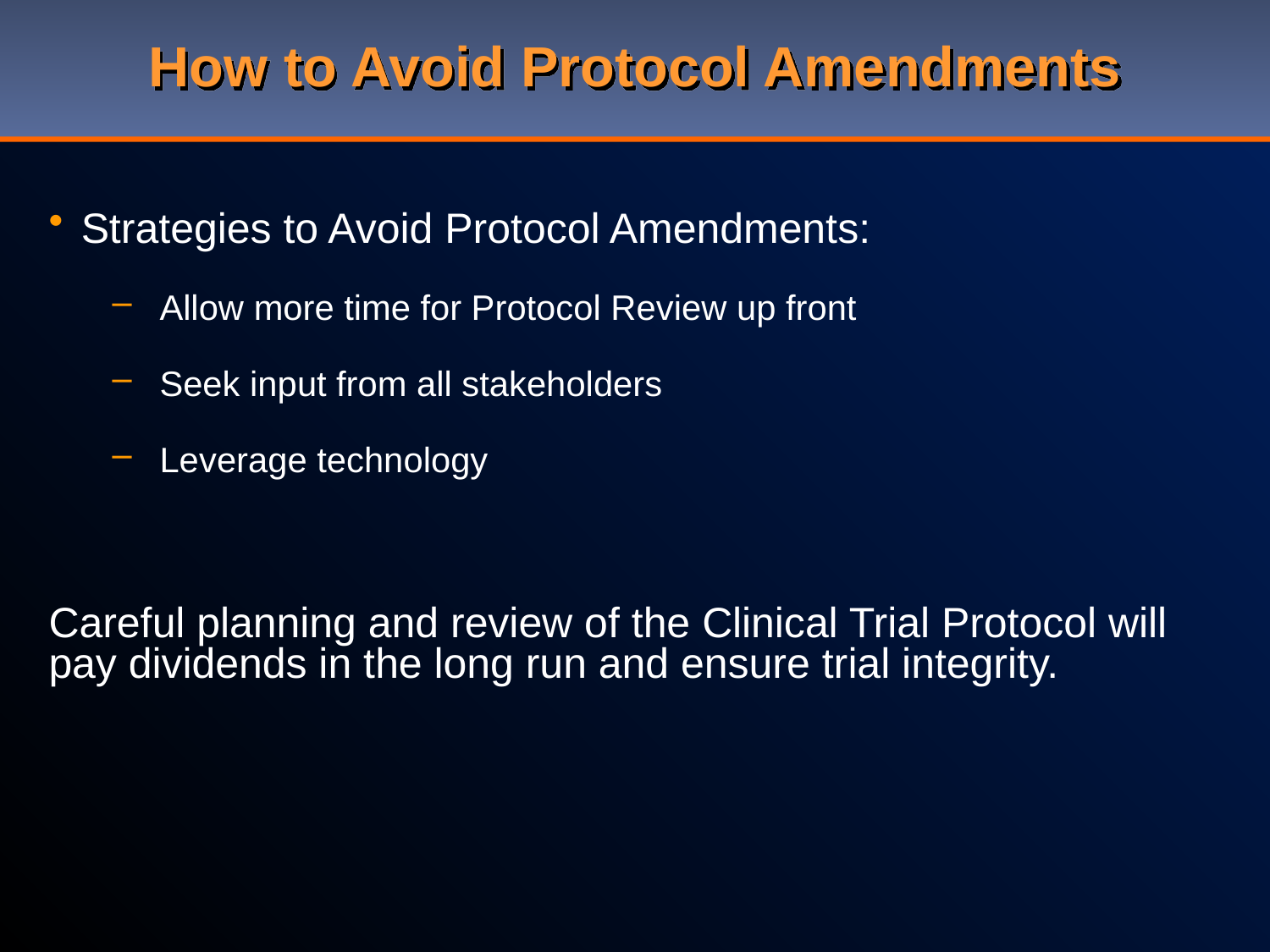

# How to Avoid Protocol Amendments
Strategies to Avoid Protocol Amendments:
Allow more time for Protocol Review up front
Seek input from all stakeholders
Leverage technology

Careful planning and review of the Clinical Trial Protocol will pay dividends in the long run and ensure trial integrity.